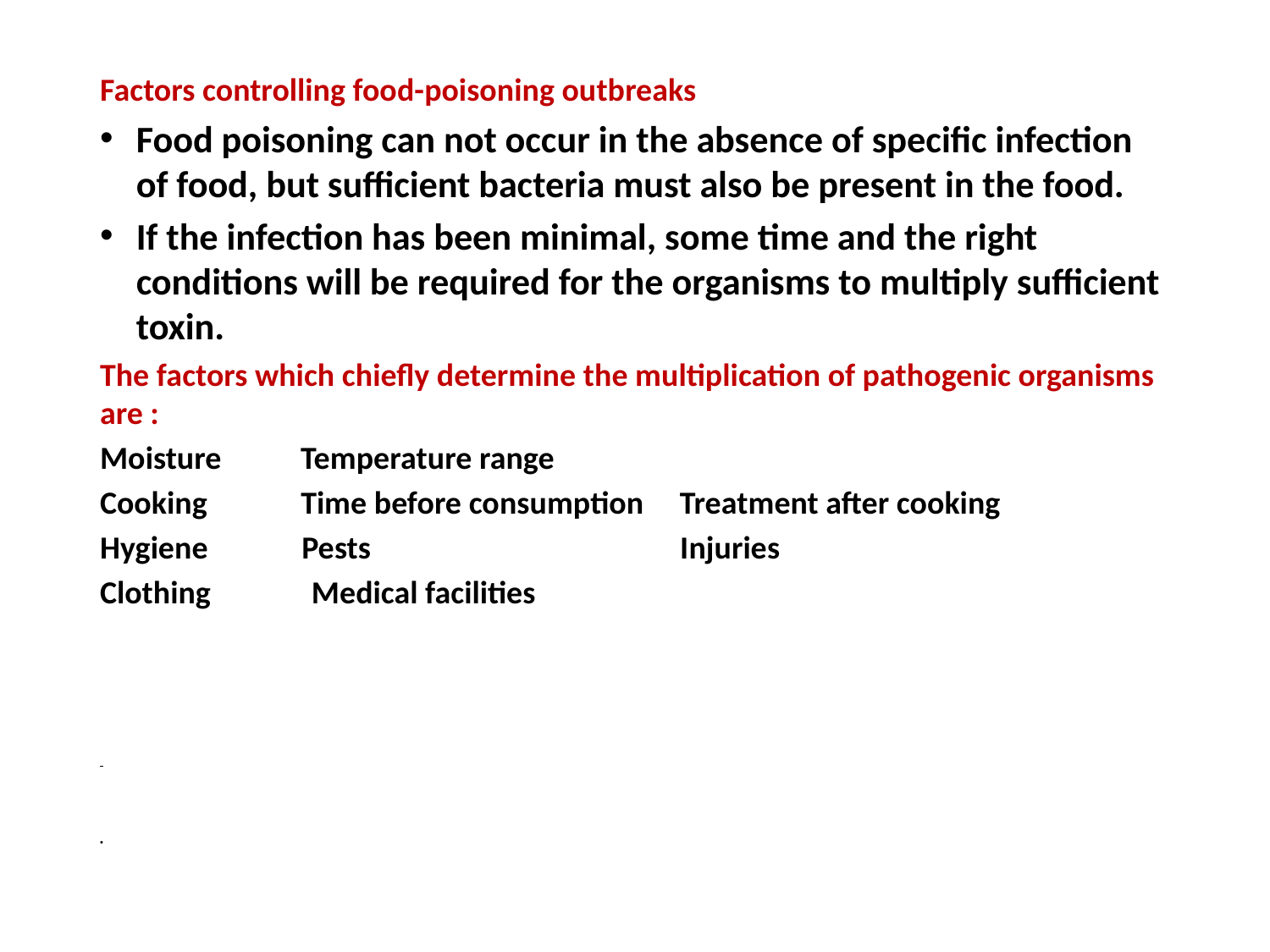

Factors controlling food-poisoning outbreaks
Food poisoning can not occur in the absence of specific infection of food, but sufficient bacteria must also be present in the food.
If the infection has been minimal, some time and the right conditions will be required for the organisms to multiply sufficient toxin.
The factors which chiefly determine the multiplication of pathogenic organisms are :
Moisture           Temperature range
Cooking             Time before consumption     Treatment after cooking
Hygiene             Pests                                           Injuries
Clothing              Medical facilities